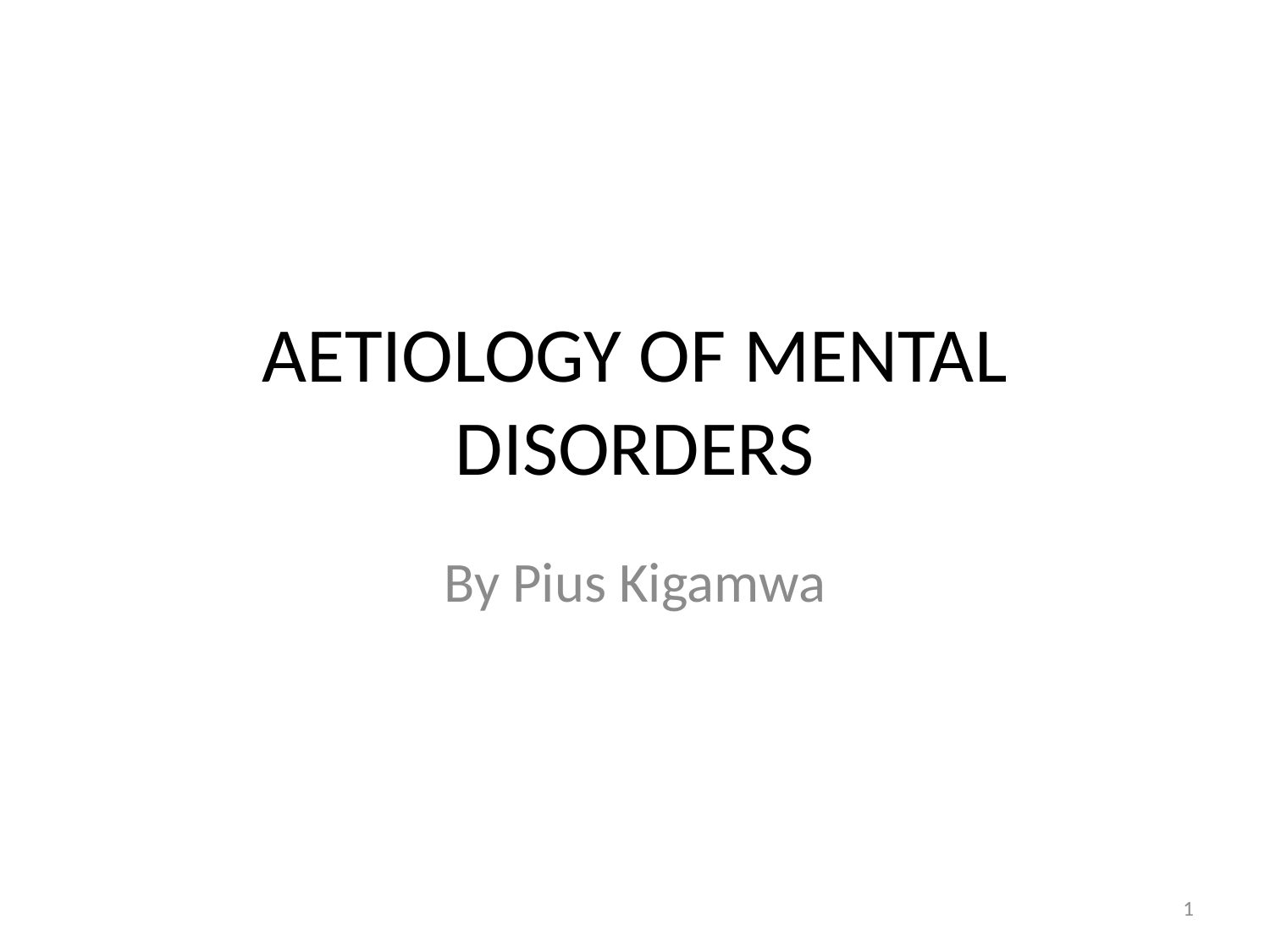

# AETIOLOGY OF MENTAL DISORDERS
By Pius Kigamwa
1